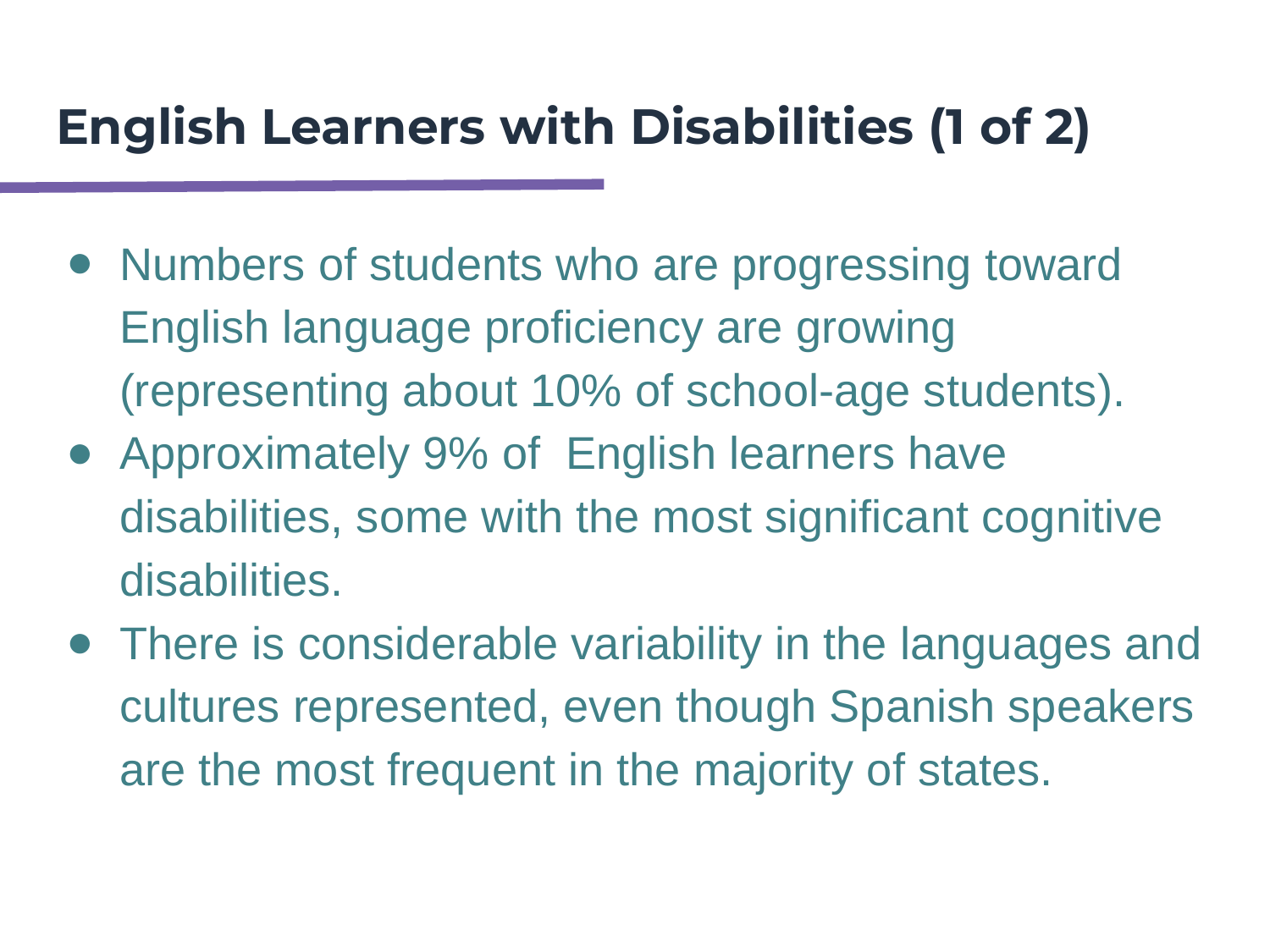

# English Learners with Disabilities (1 of 2)
Numbers of students who are progressing toward English language proficiency are growing (representing about 10% of school-age students).
Approximately 9% of  English learners have disabilities, some with the most significant cognitive disabilities.
There is considerable variability in the languages and cultures represented, even though Spanish speakers are the most frequent in the majority of states.